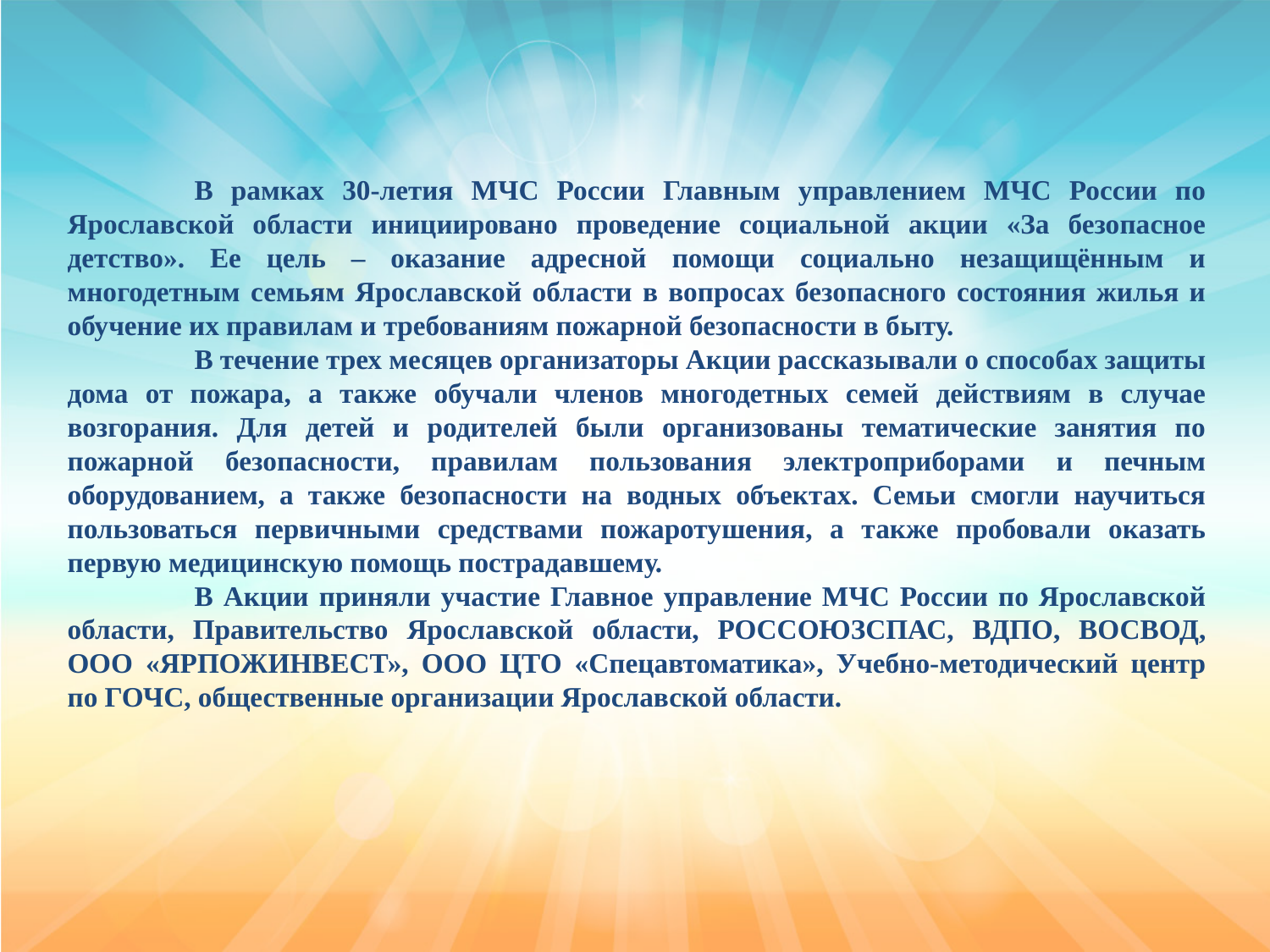

В рамках 30-летия МЧС России Главным управлением МЧС России по Ярославской области инициировано проведение социальной акции «За безопасное детство». Ее цель – оказание адресной помощи социально незащищённым и многодетным семьям Ярославской области в вопросах безопасного состояния жилья и обучение их правилам и требованиям пожарной безопасности в быту.
	В течение трех месяцев организаторы Акции рассказывали о способах защиты дома от пожара, а также обучали членов многодетных семей действиям в случае возгорания. Для детей и родителей были организованы тематические занятия по пожарной безопасности, правилам пользования электроприборами и печным оборудованием, а также безопасности на водных объектах. Семьи смогли научиться пользоваться первичными средствами пожаротушения, а также пробовали оказать первую медицинскую помощь пострадавшему.
	В Акции приняли участие Главное управление МЧС России по Ярославской области, Правительство Ярославской области, РОССОЮЗСПАС, ВДПО, ВОСВОД, ООО «ЯРПОЖИНВЕСТ», ООО ЦТО «Спецавтоматика», Учебно-методический центр по ГОЧС, общественные организации Ярославской области.